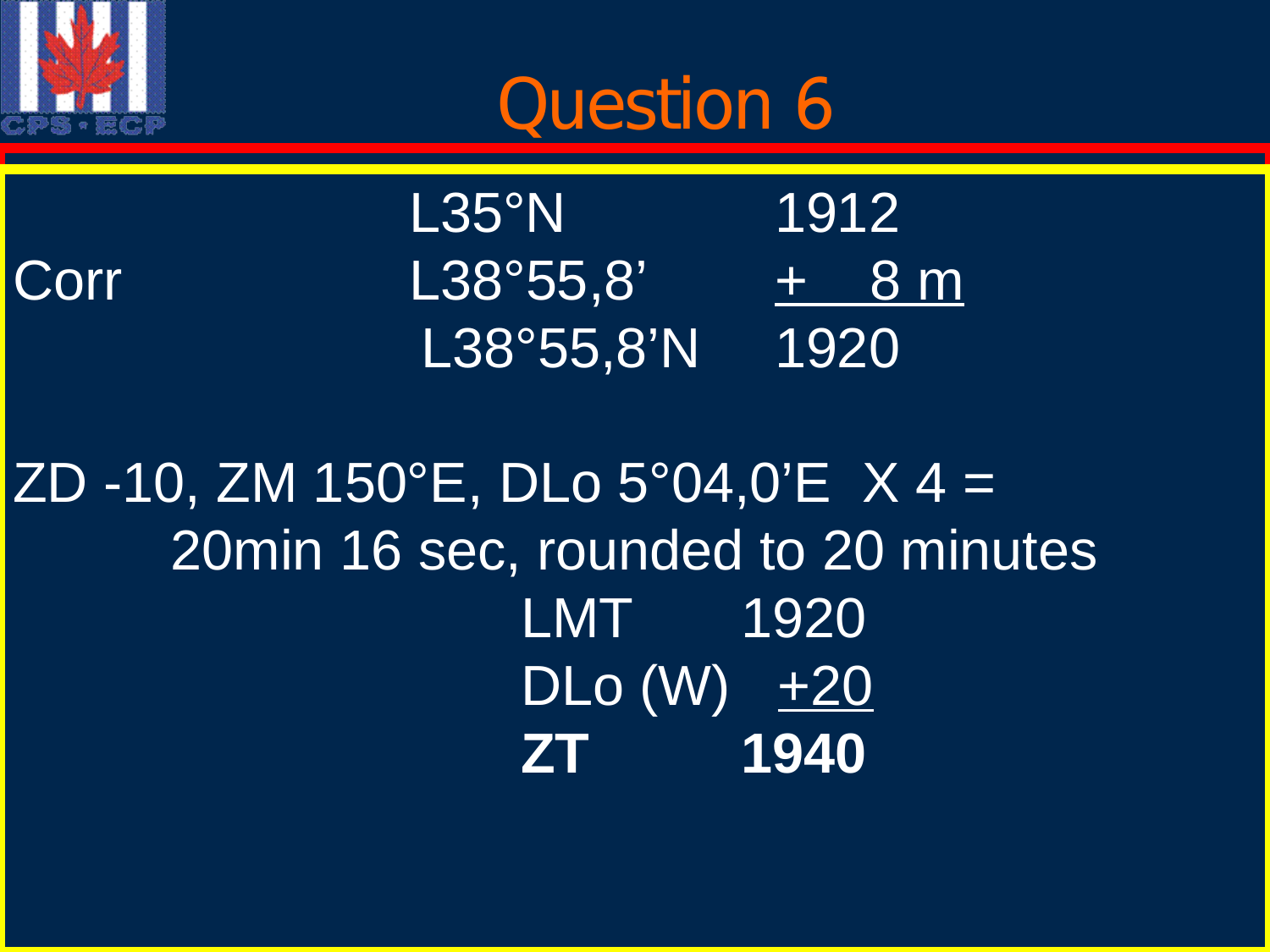

# Question 6
From the Almanac, the LMT of CT for L40°N on that date is 1922. Using this as CT, extend the intended track and measure the coordinates of the projected position for 1922. The plot places the DR of the 1922 position at L38°55,8’N, Lo144°56,0’E.
		L40°N			1922
		L35°N			1912
Diff		    5°	                         + 10 m
L38°55,8’N – L35°N = 3°55,8’ = 3,93°
Corr	 (3,93 ÷5) X 10 = 7,86, or 8, min
			 L35°N		1912
Corr			 L38°55,8’	+    8 m
	                  L38°55,8’N	1920

ZD -10, ZM 150°E, DLo 5°04,0’E  X 4 =
	  20min 16 sec, rounded to 20 minutes
				LMT	      1920
				DLo (W)   +20
    				ZT	      1940

On 17 August, the 1500 GPS position of a vessel is L39°10’N, Lo144°06’E. Course is 110°T, and speed is 9,5 knots. The current is negligible. Determine the ZT of evening CT.
9